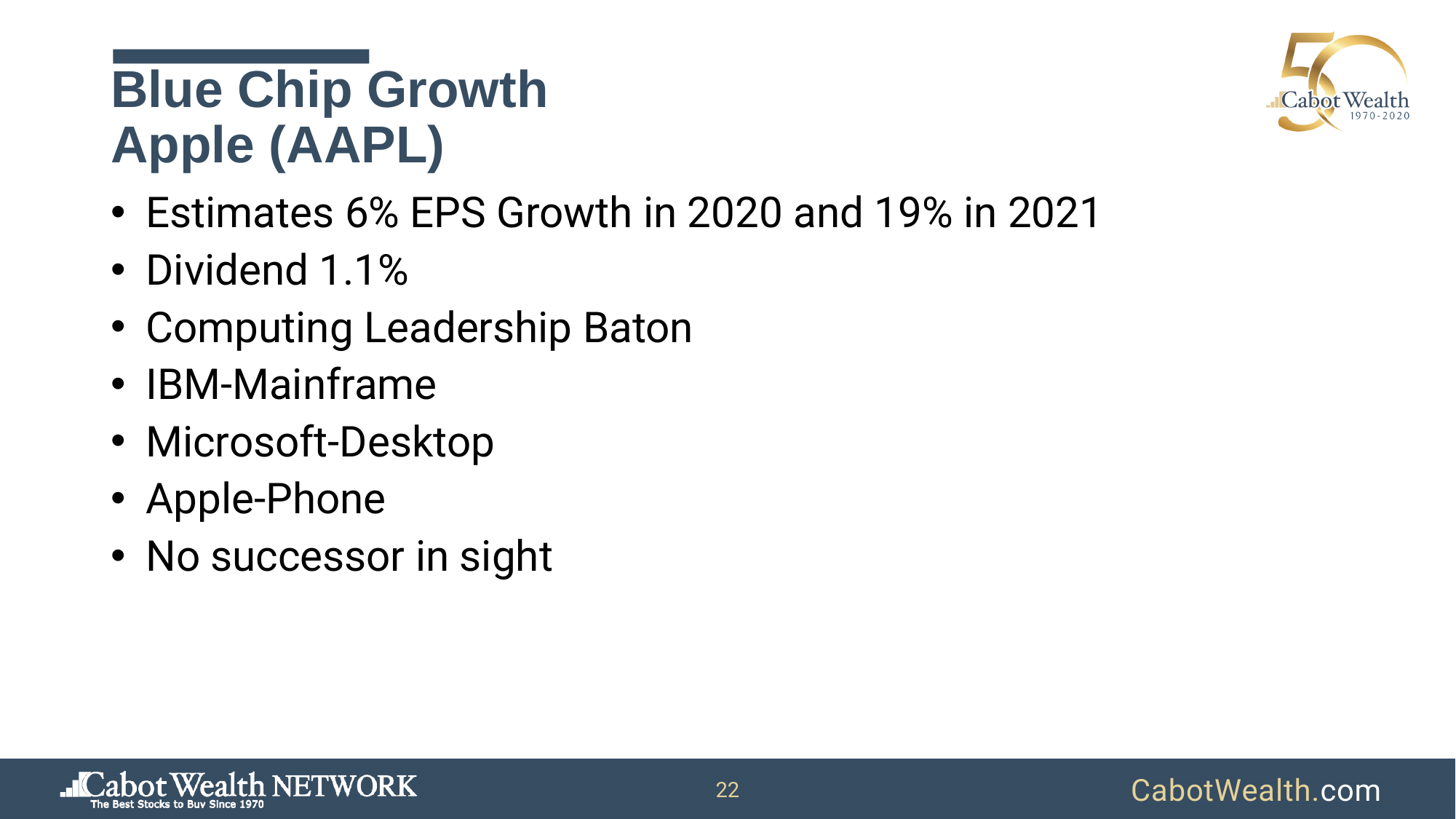

# Blue Chip Growth Apple (AAPL)
Estimates 6% EPS Growth in 2020 and 19% in 2021
Dividend 1.1%
Computing Leadership Baton
IBM-Mainframe
Microsoft-Desktop
Apple-Phone
No successor in sight